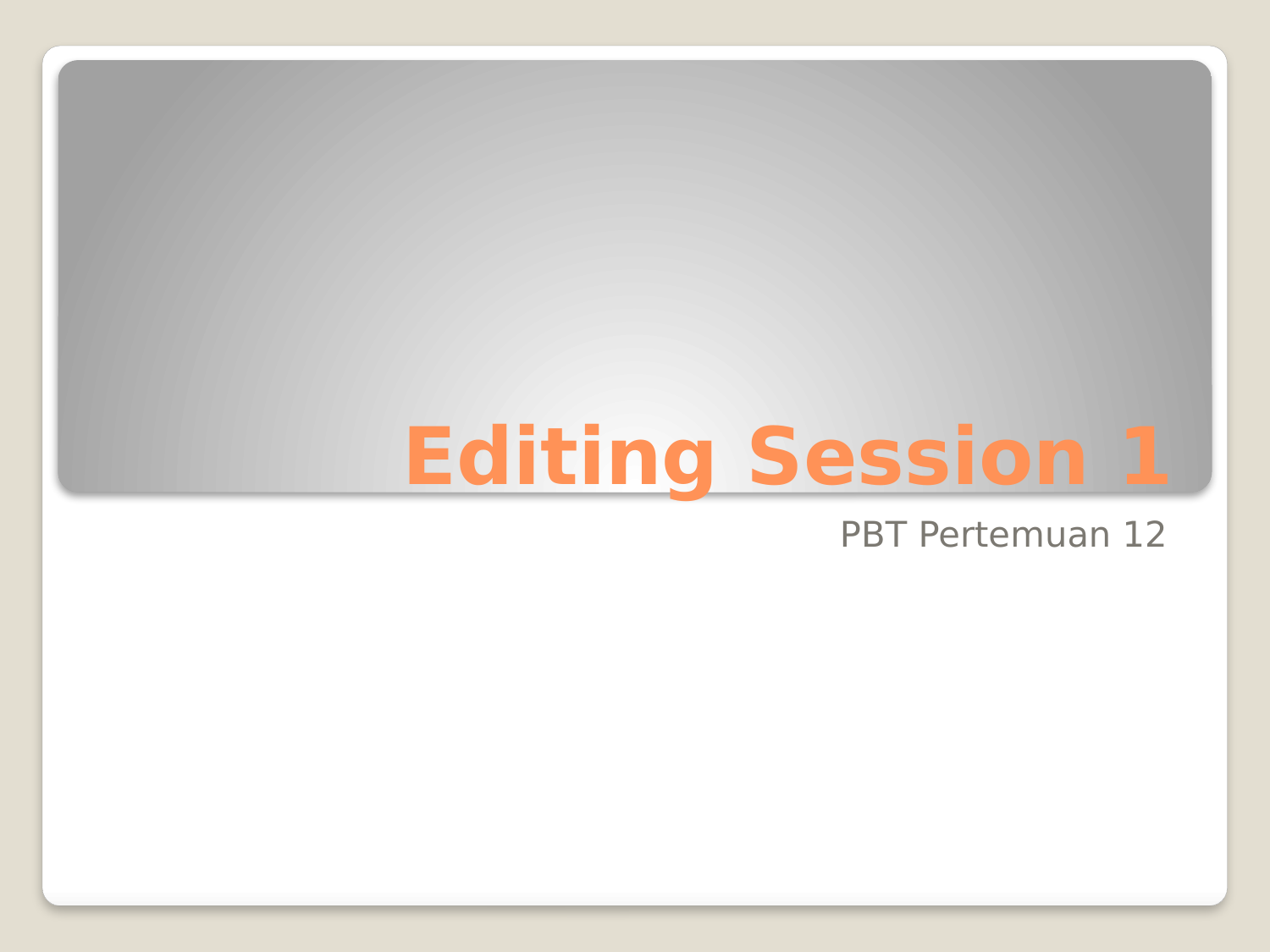

# Editing Session 1
PBT Pertemuan 12